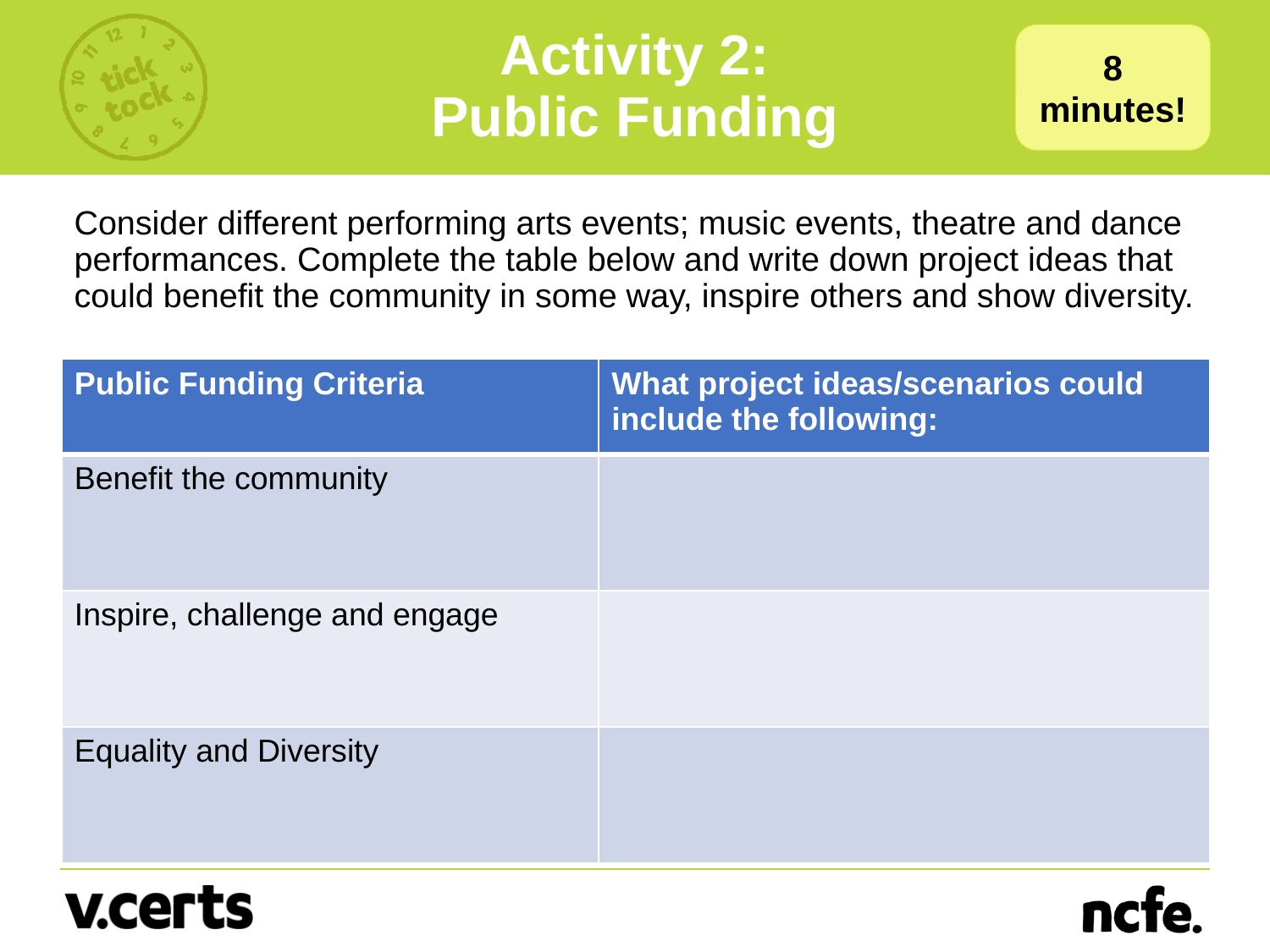

# Activity 2: Public Funding
8 minutes!
Consider different performing arts events; music events, theatre and dance performances. Complete the table below and write down project ideas that could benefit the community in some way, inspire others and show diversity.
| Public Funding Criteria | What project ideas/scenarios could include the following: |
| --- | --- |
| Benefit the community |  |
| Inspire, challenge and engage |  |
| Equality and Diversity |  |